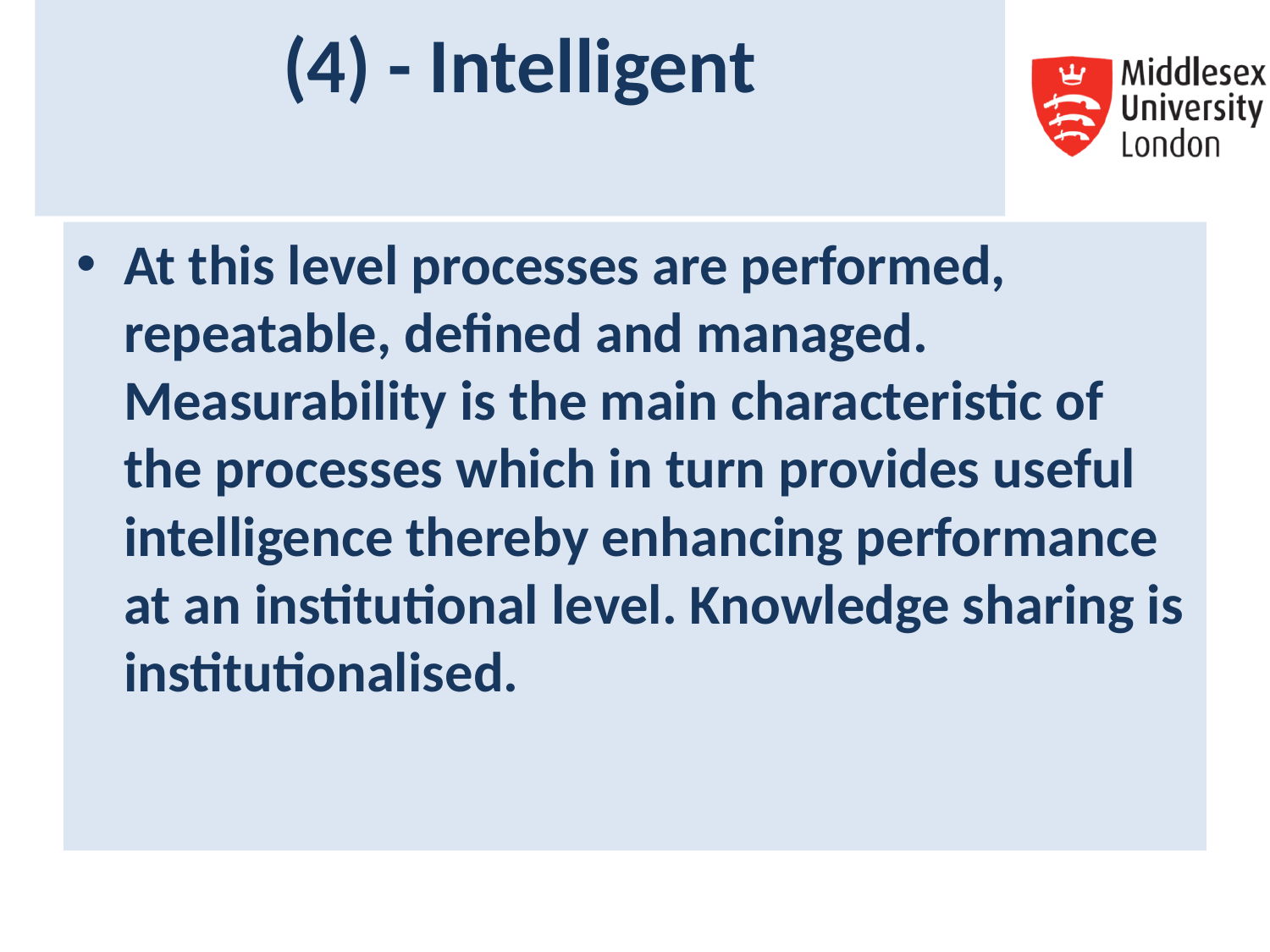

# (4) - Intelligent
At this level processes are performed, repeatable, defined and managed. Measurability is the main characteristic of the processes which in turn provides useful intelligence thereby enhancing performance at an institutional level. Knowledge sharing is institutionalised.